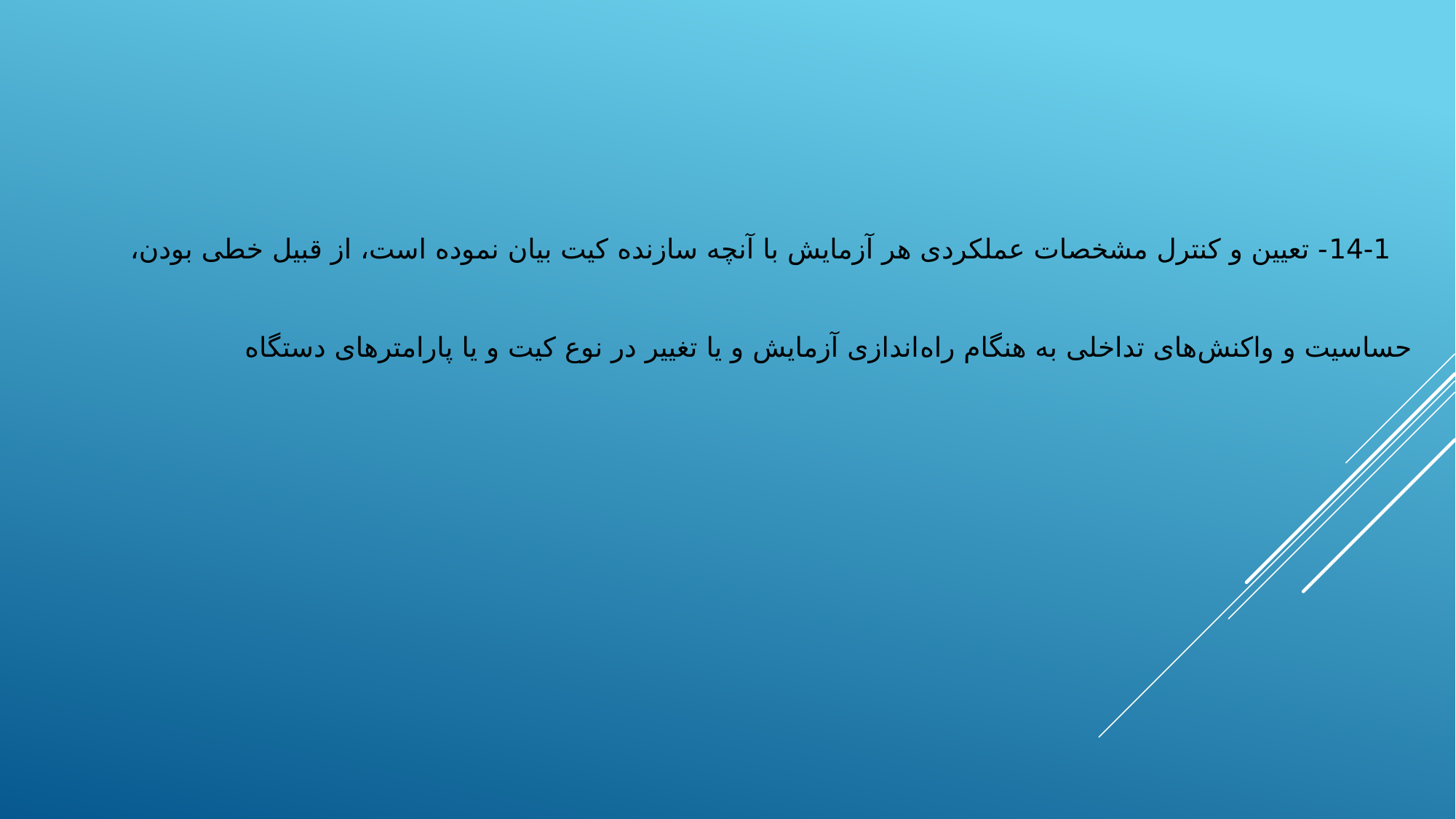

14-1- تعیین و کنترل مشخصات عملکردی هر آزمایش با آنچه سازنده کیت بیان نموده است، از قبیل خطی بودن، حساسیت و واکنش‌های تداخلی به هنگام راه‌اندازی آزمایش و یا تغییر در نوع کیت و یا پارامترهای دستگاه